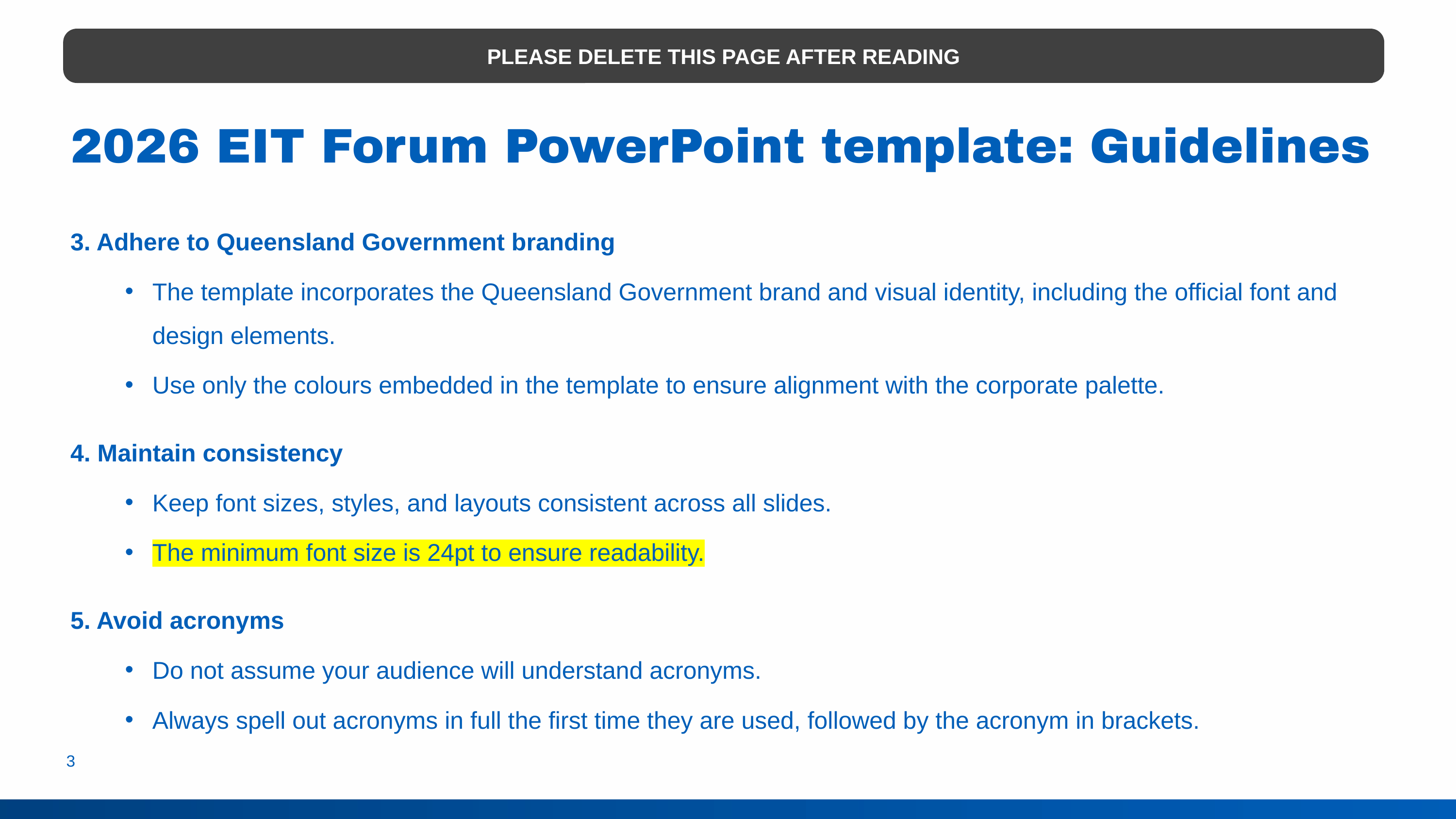

PLEASE DELETE THIS PAGE AFTER READING
# 2026 EIT Forum PowerPoint template: Guidelines
3. Adhere to Queensland Government branding
The template incorporates the Queensland Government brand and visual identity, including the official font and design elements.
Use only the colours embedded in the template to ensure alignment with the corporate palette.
4. Maintain consistency
Keep font sizes, styles, and layouts consistent across all slides.
The minimum font size is 24pt to ensure readability.
5. Avoid acronyms
Do not assume your audience will understand acronyms.
Always spell out acronyms in full the first time they are used, followed by the acronym in brackets.

3